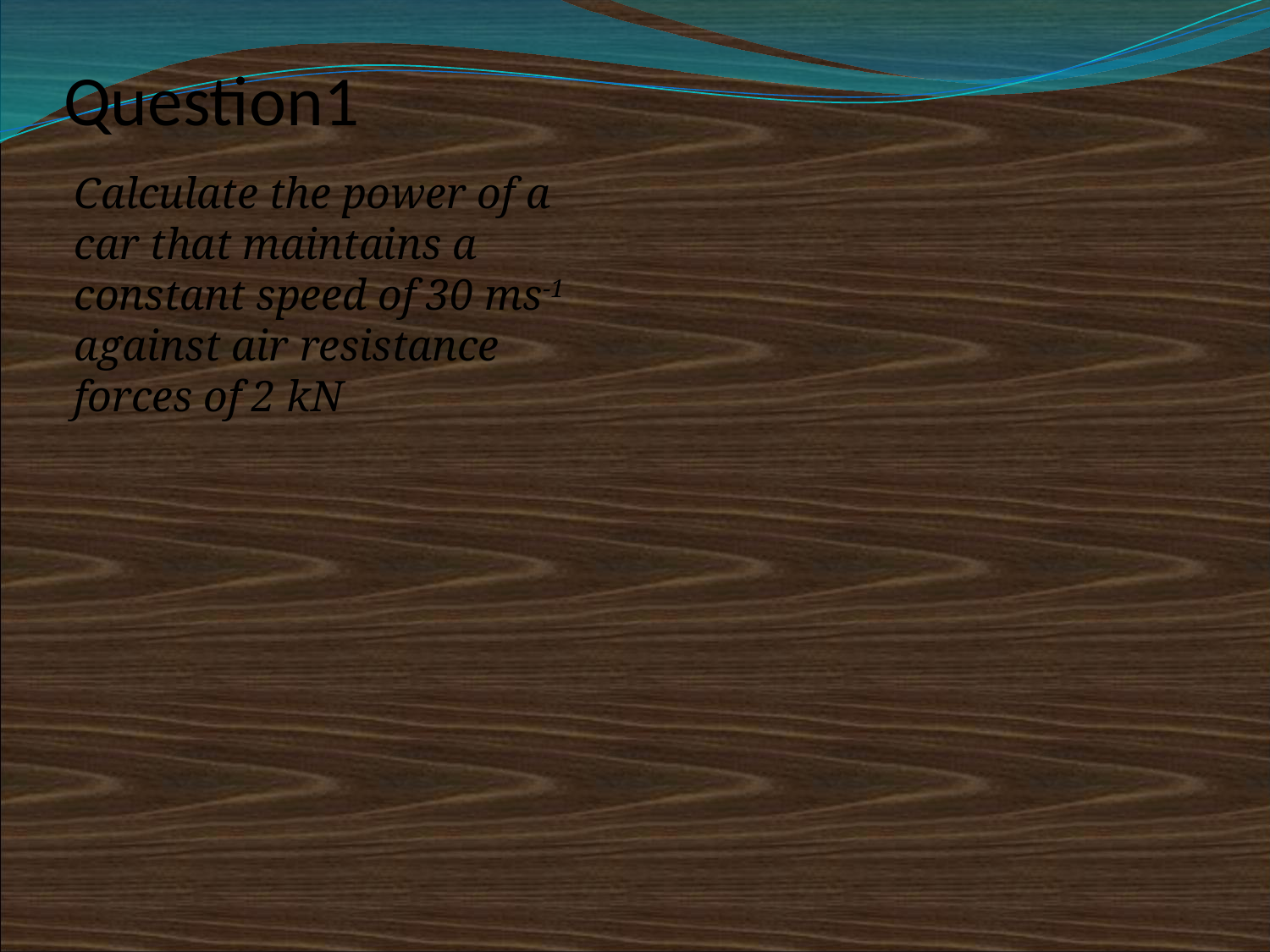

# Question1
Calculate the power of a car that maintains a constant speed of 30 ms-1 against air resistance forces of 2 kN